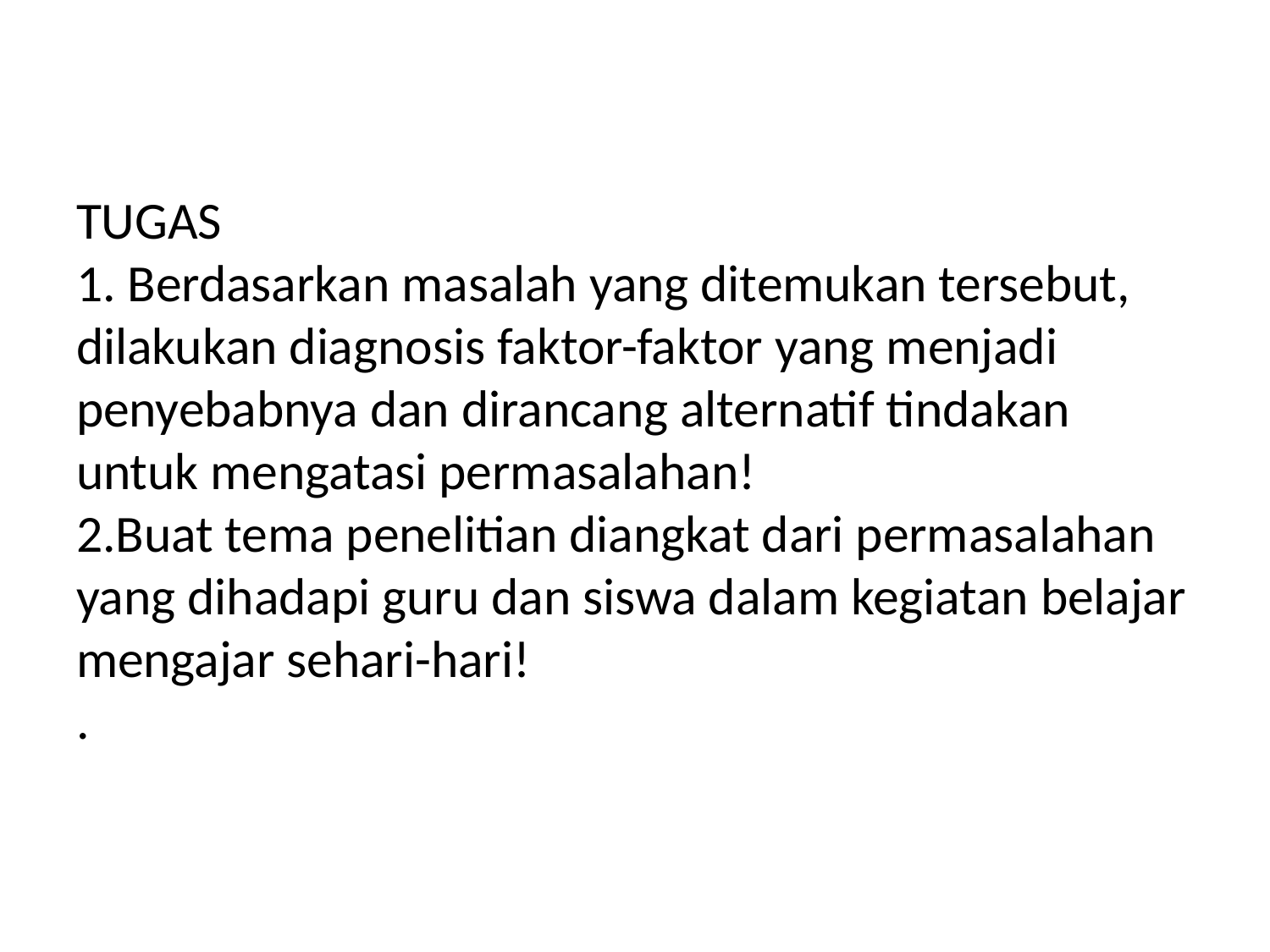

# TUGAS 1. Berdasarkan masalah yang ditemukan tersebut, dilakukan diagnosis faktor-faktor yang menjadi penyebabnya dan dirancang alternatif tindakan untuk mengatasi permasalahan! 2.Buat tema penelitian diangkat dari permasalahan yang dihadapi guru dan siswa dalam kegiatan belajar mengajar sehari-hari! .